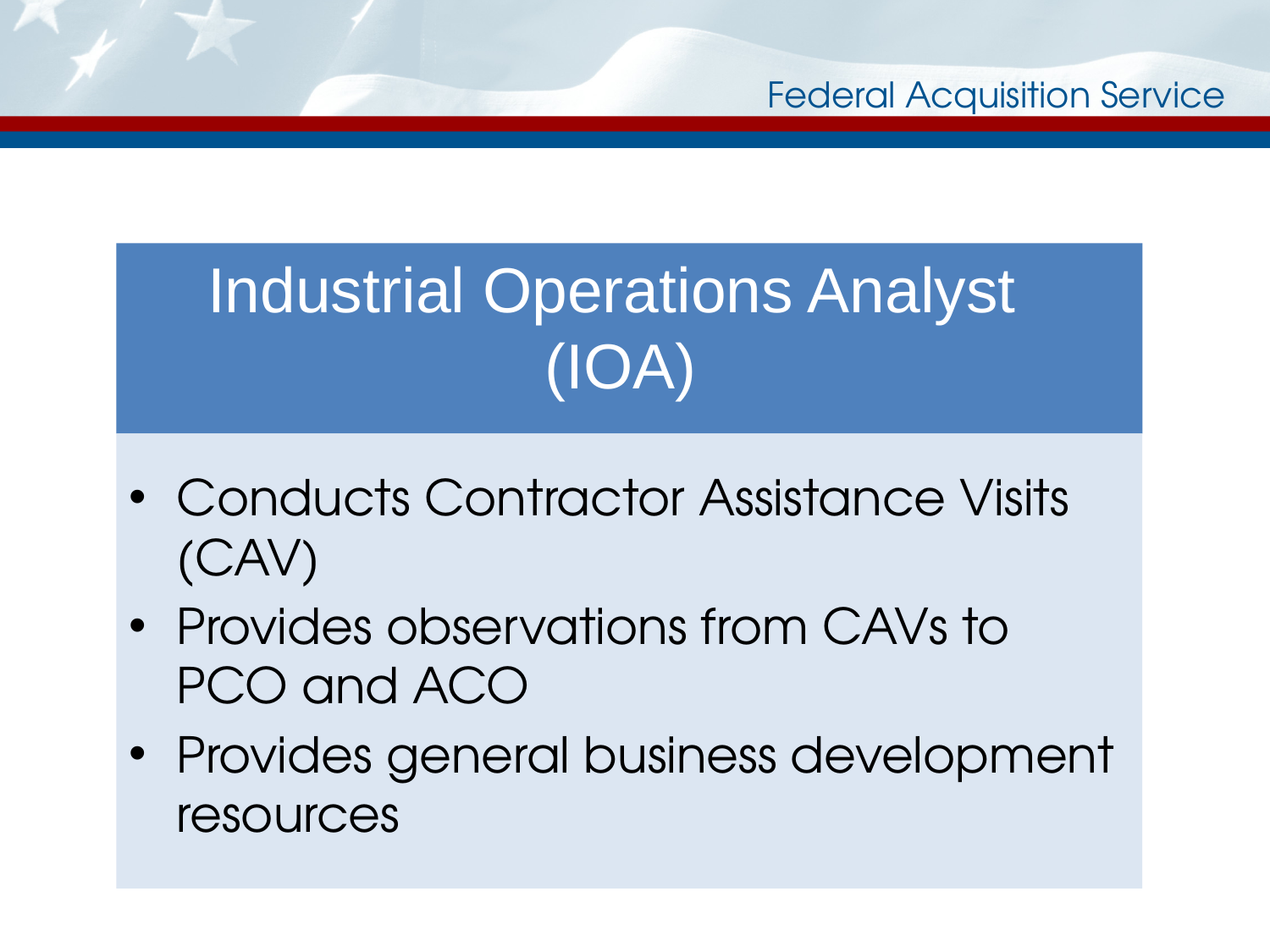

# Industrial Operations Analyst   (IOA)

Conducts Contractor Assistance Visits (CAV)
Provides observations from CAVs to PCO and ACO
Provides general business development resources